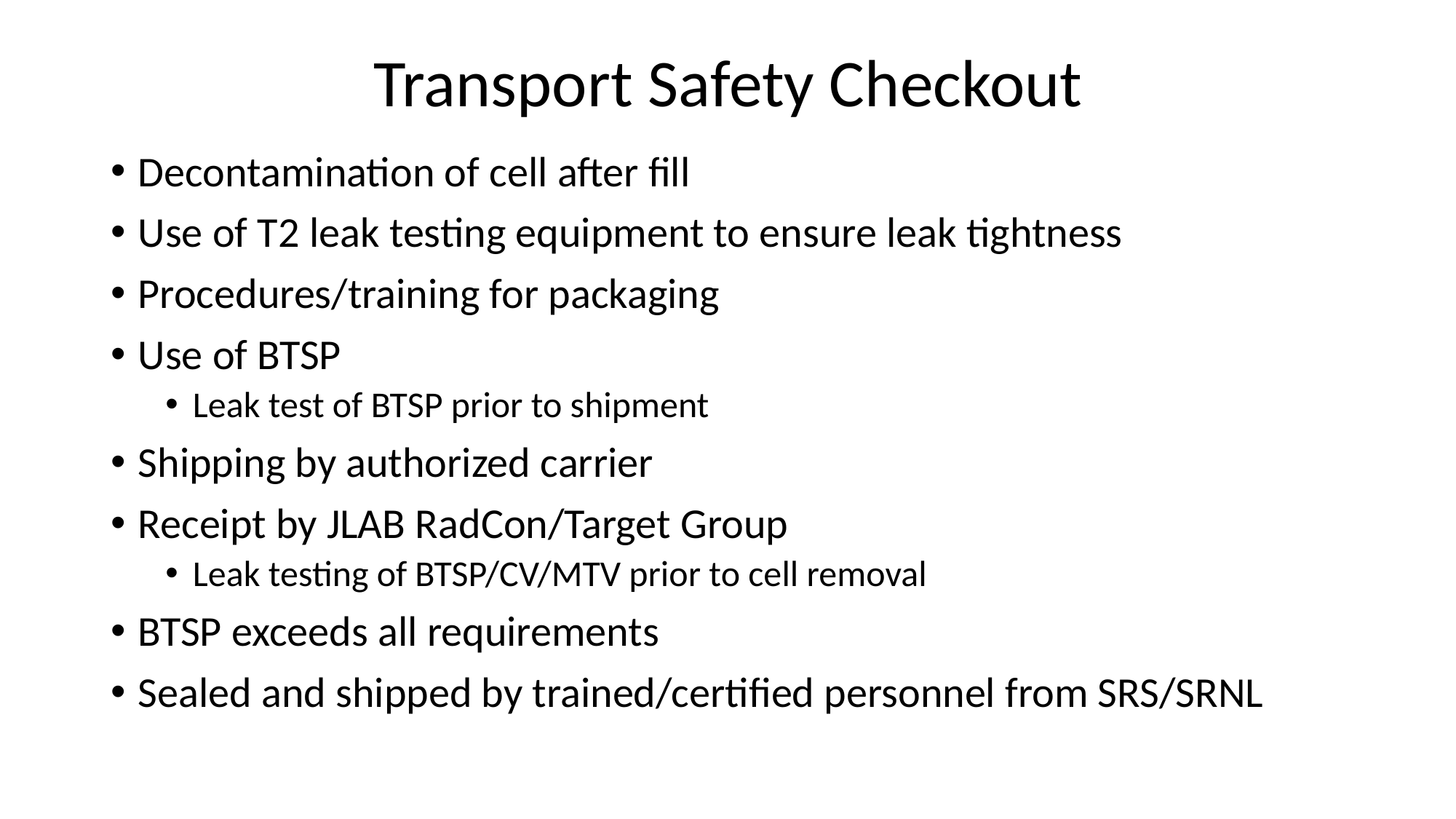

# Transport Safety Checkout
Decontamination of cell after fill
Use of T2 leak testing equipment to ensure leak tightness
Procedures/training for packaging
Use of BTSP
Leak test of BTSP prior to shipment
Shipping by authorized carrier
Receipt by JLAB RadCon/Target Group
Leak testing of BTSP/CV/MTV prior to cell removal
BTSP exceeds all requirements
Sealed and shipped by trained/certified personnel from SRS/SRNL